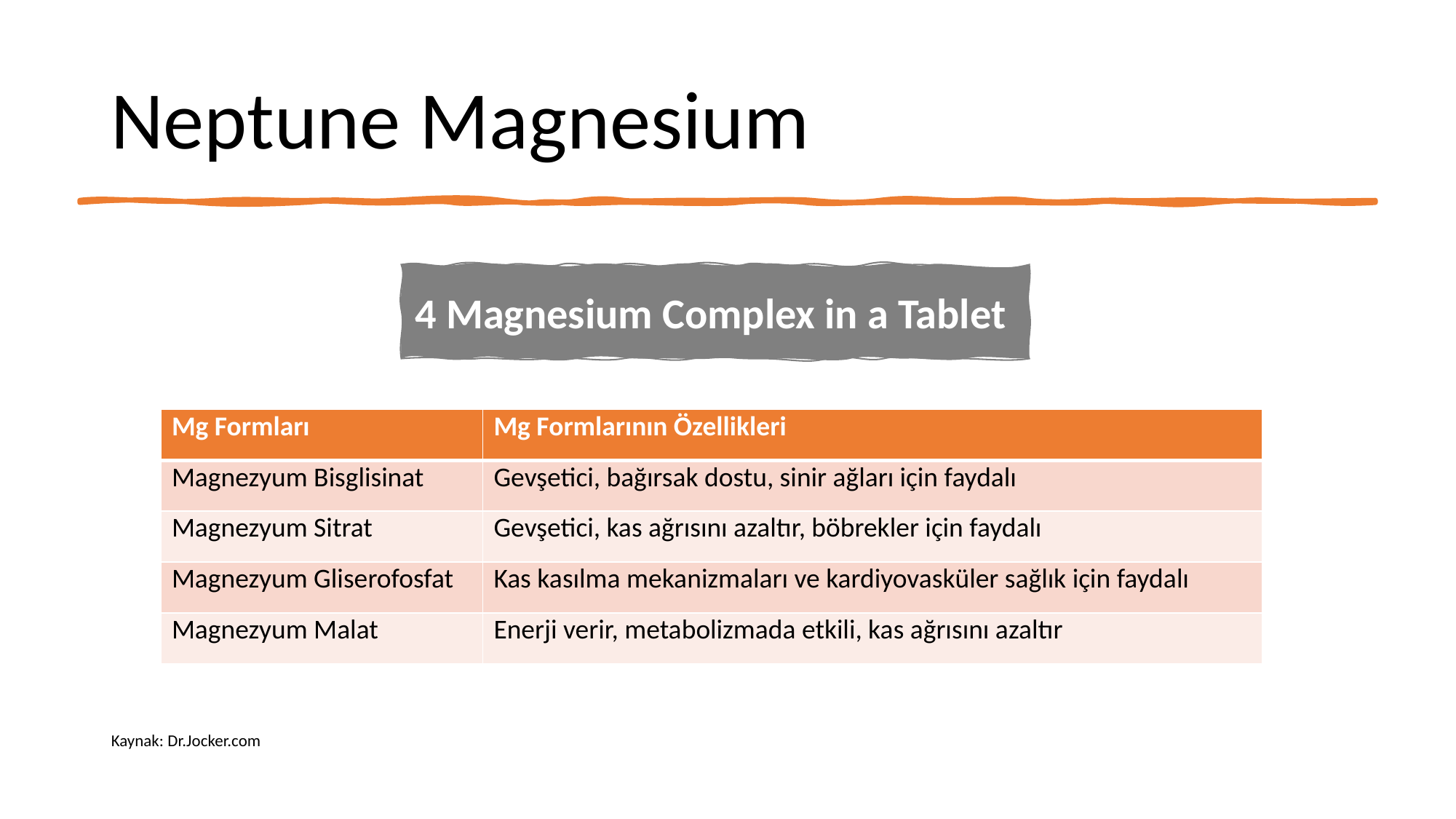

# Neptune Magnesium

4 Magnesium Complex in a Tablet
| Mg Formları | Mg Formlarının Özellikleri |
| --- | --- |
| Magnezyum Bisglisinat | Gevşetici, bağırsak dostu, sinir ağları için faydalı |
| Magnezyum Sitrat | Gevşetici, kas ağrısını azaltır, böbrekler için faydalı |
| Magnezyum Gliserofosfat | Kas kasılma mekanizmaları ve kardiyovasküler sağlık için faydalı |
| Magnezyum Malat | Enerji verir, metabolizmada etkili, kas ağrısını azaltır |
Kaynak: Dr.Jocker.com